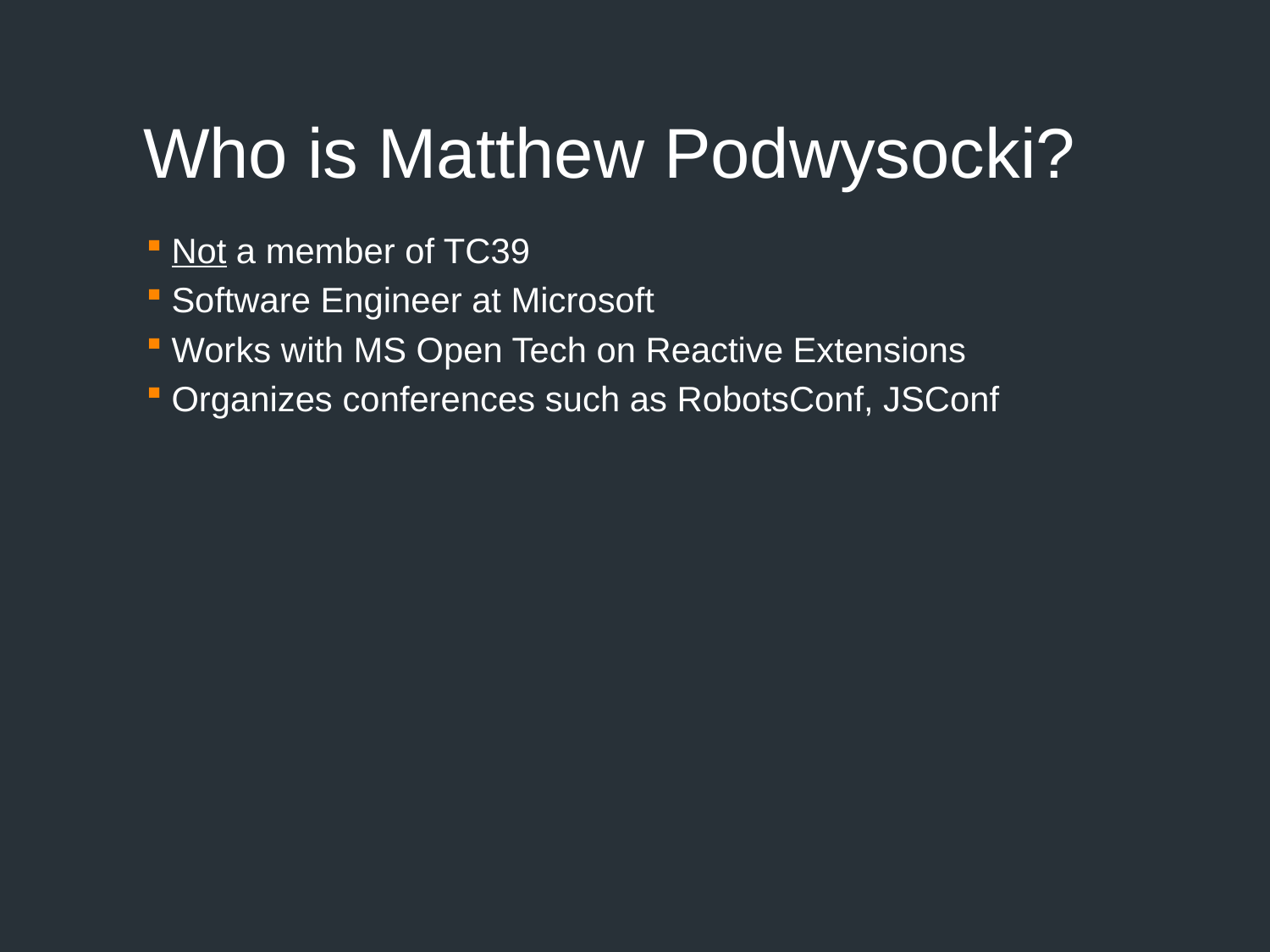

# Who is Matthew Podwysocki?
Not a member of TC39
Software Engineer at Microsoft
Works with MS Open Tech on Reactive Extensions
Organizes conferences such as RobotsConf, JSConf